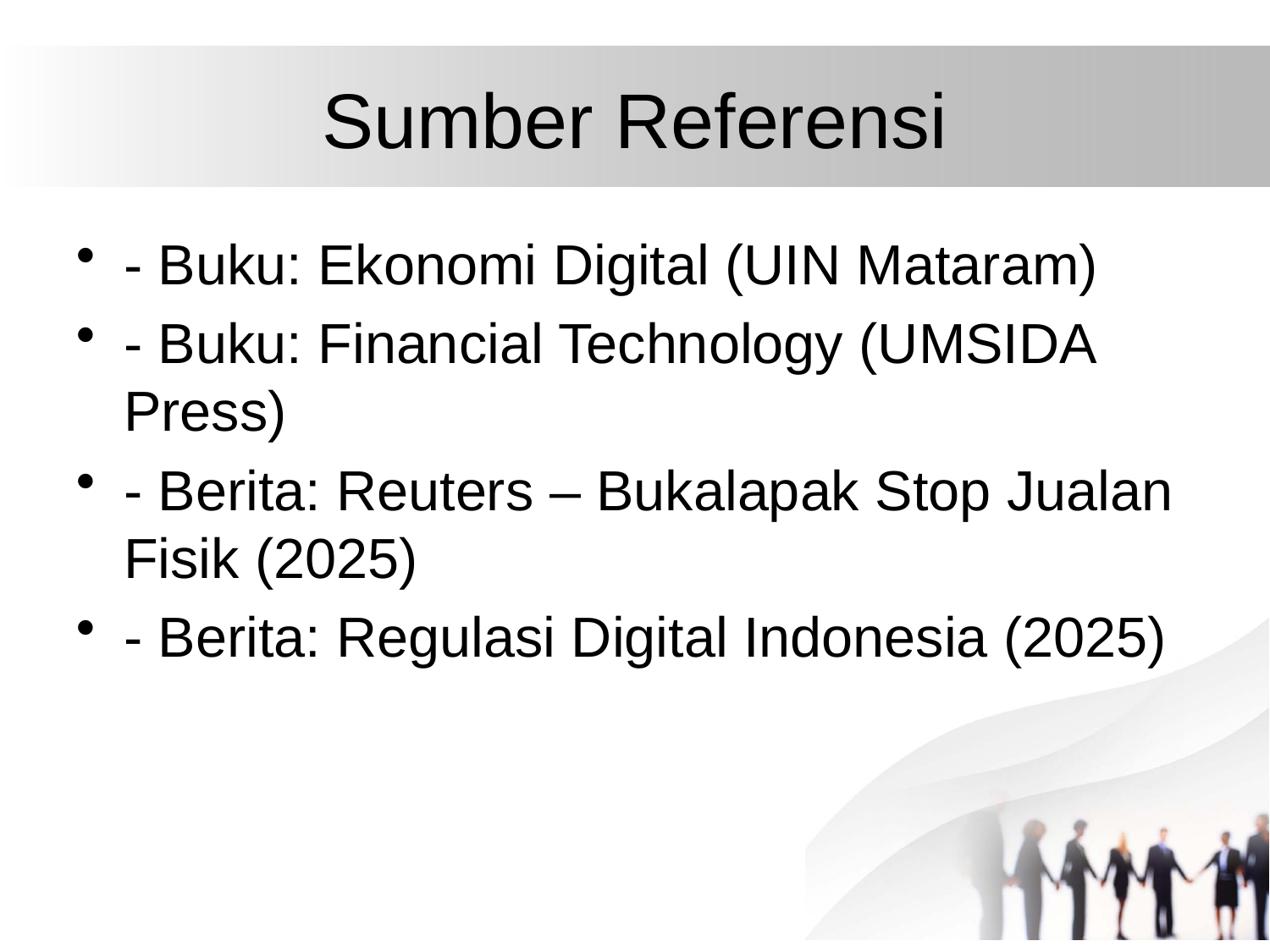

# Sumber Referensi
- Buku: Ekonomi Digital (UIN Mataram)
- Buku: Financial Technology (UMSIDA Press)
- Berita: Reuters – Bukalapak Stop Jualan Fisik (2025)
- Berita: Regulasi Digital Indonesia (2025)